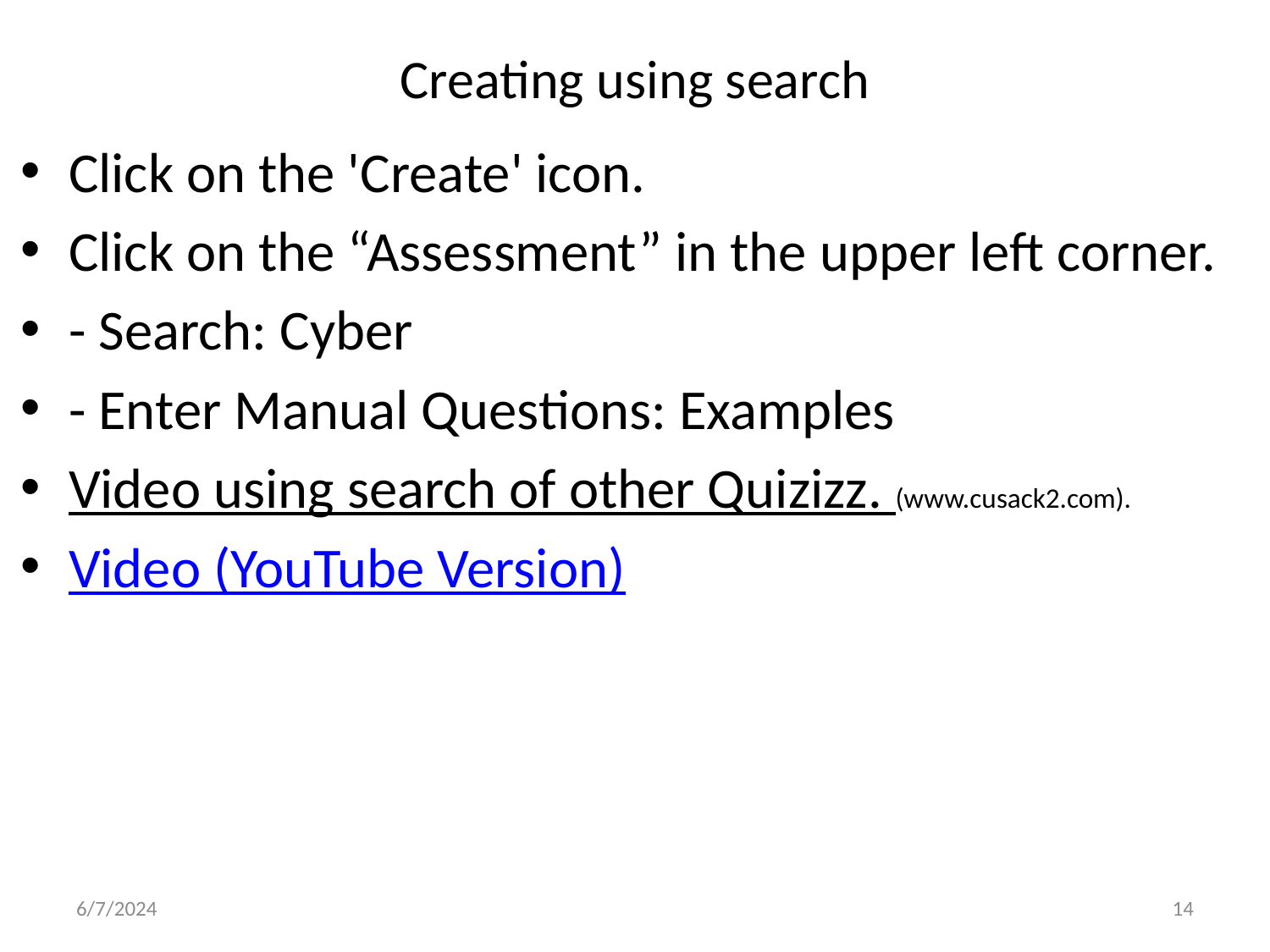

# Creating using search
Click on the 'Create' icon.
Click on the “Assessment” in the upper left corner.
- Search: Cyber
- Enter Manual Questions: Examples
Video using search of other Quizizz. (www.cusack2.com).
Video (YouTube Version)

6/7/2024
14